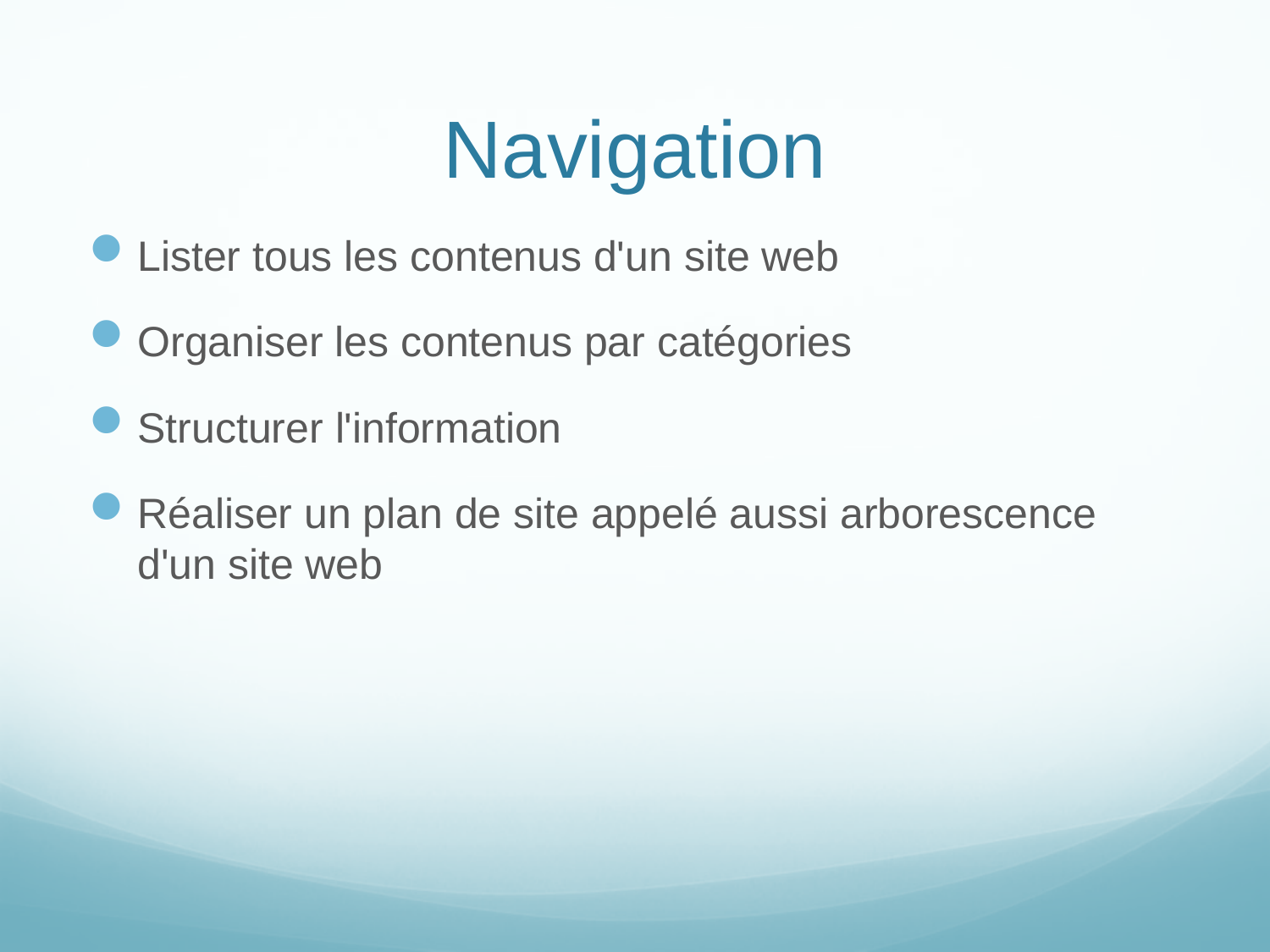

# Navigation
Lister tous les contenus d'un site web
Organiser les contenus par catégories
Structurer l'information
Réaliser un plan de site appelé aussi arborescence d'un site web